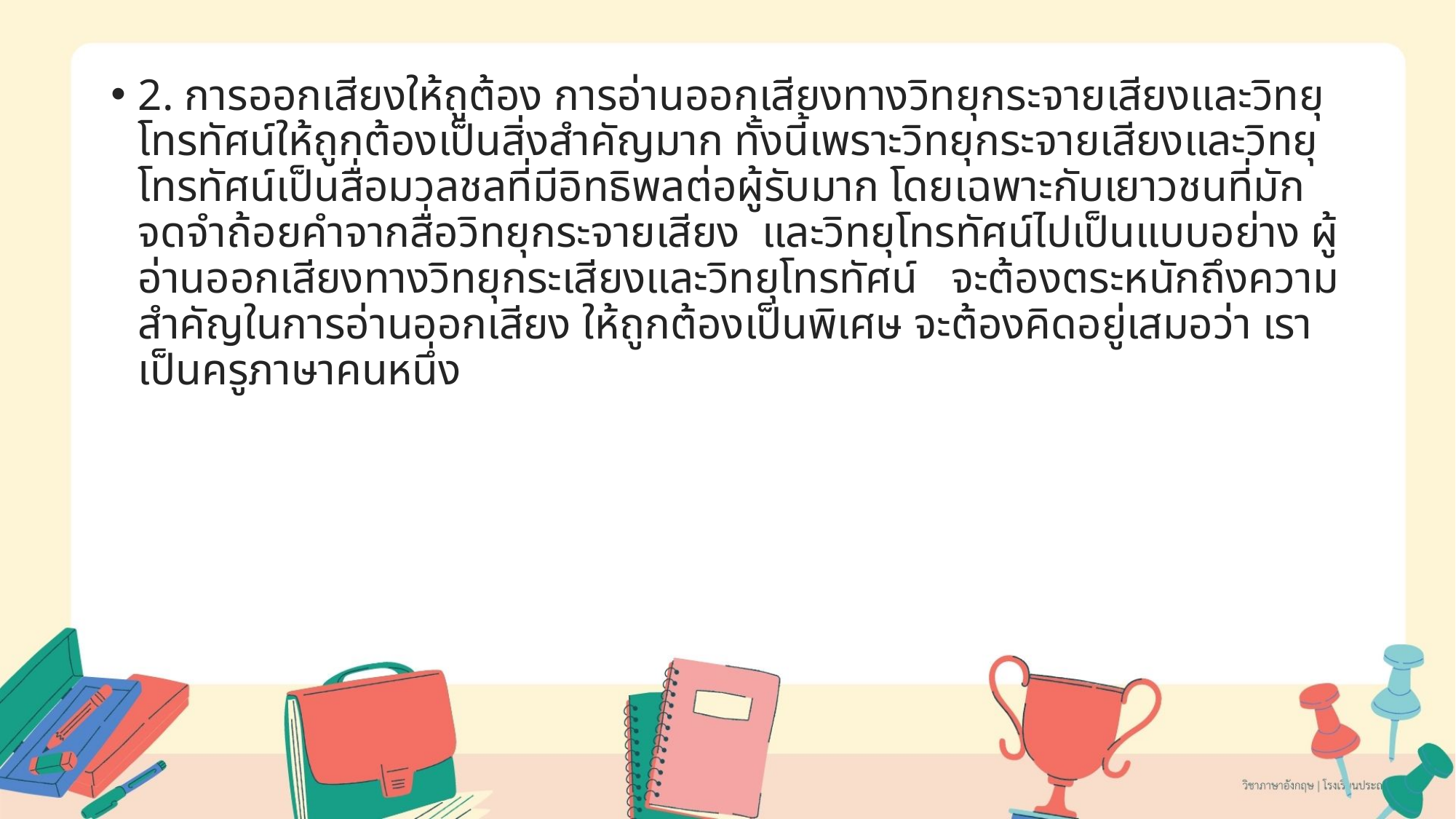

2. การออกเสียงให้ถูต้อง การอ่านออกเสียงทางวิทยุกระจายเสียงและวิทยุโทรทัศน์ให้ถูกต้องเป็นสิ่งสำคัญมาก ทั้งนี้เพราะวิทยุกระจายเสียงและวิทยุโทรทัศน์เป็นสื่อมวลชลที่มีอิทธิพลต่อผู้รับมาก โดยเฉพาะกับเยาวชนที่มักจดจำถ้อยคำจากสื่อวิทยุกระจายเสียง  และวิทยุโทรทัศน์ไปเป็นแบบอย่าง ผู้อ่านออกเสียงทางวิทยุกระเสียงและวิทยุโทรทัศน์   จะต้องตระหนักถึงความสำคัญในการอ่านออกเสียง ให้ถูกต้องเป็นพิเศษ จะต้องคิดอยู่เสมอว่า เราเป็นครูภาษาคนหนึ่ง